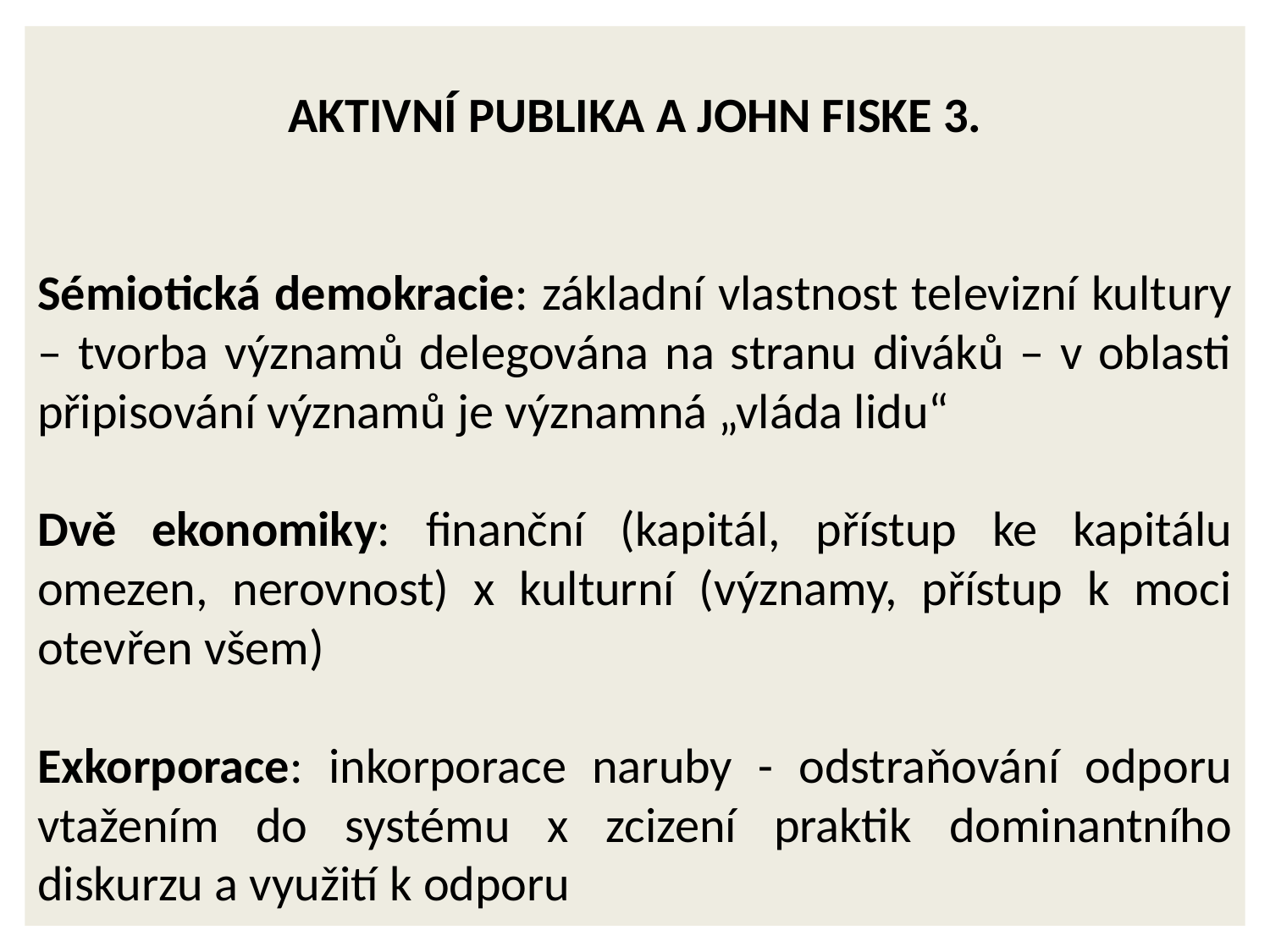

Aktivní publika a john fiske 3.

Sémiotická demokracie: základní vlastnost televizní kultury – tvorba významů delegována na stranu diváků – v oblasti připisování významů je významná „vláda lidu“

Dvě ekonomiky: finanční (kapitál, přístup ke kapitálu omezen, nerovnost) x kulturní (významy, přístup k moci otevřen všem)

Exkorporace: inkorporace naruby - odstraňování odporu vtažením do systému x zcizení praktik dominantního diskurzu a využití k odporu